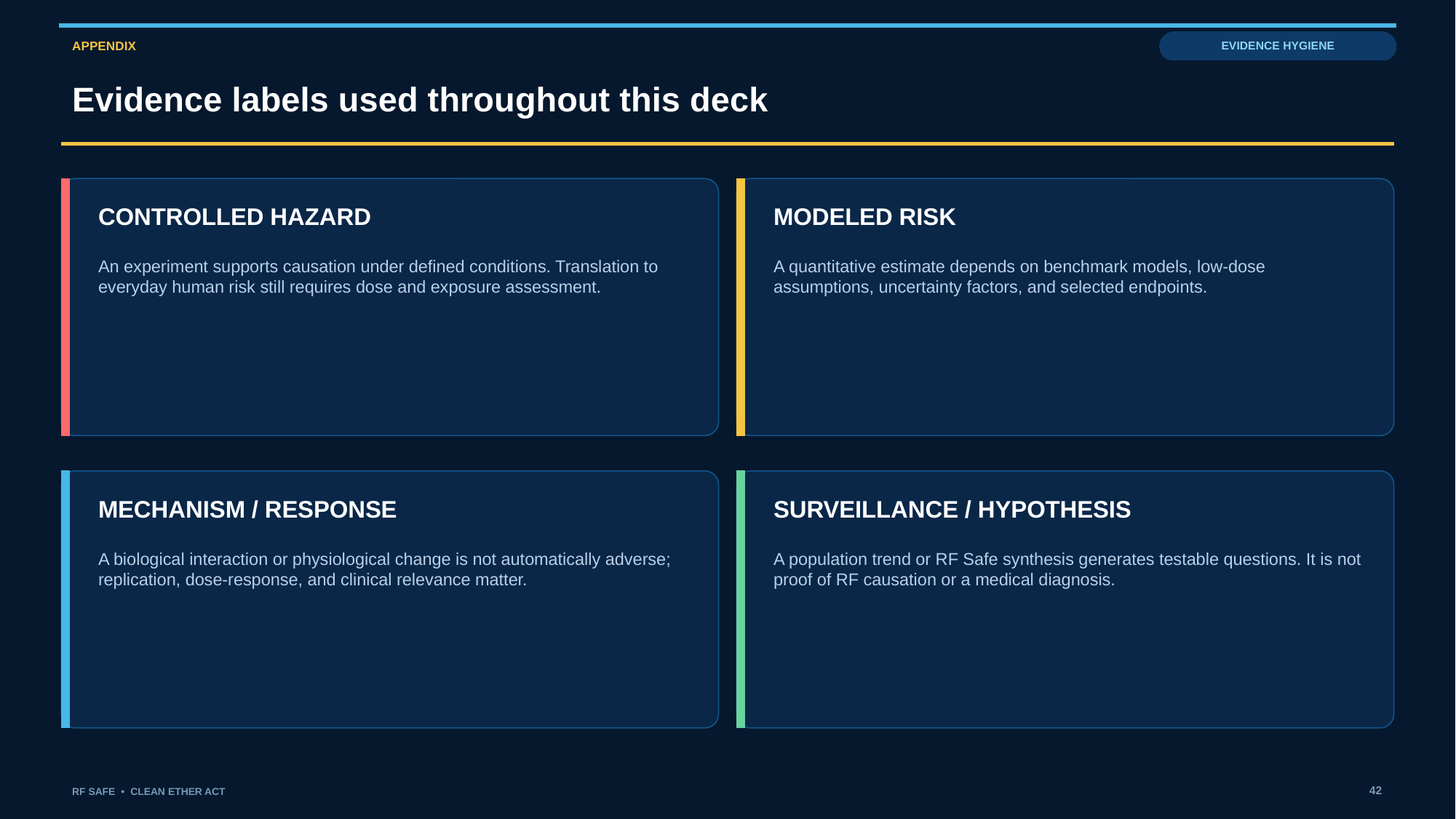

APPENDIX
EVIDENCE HYGIENE
Evidence labels used throughout this deck

CONTROLLED HAZARD
MODELED RISK
An experiment supports causation under defined conditions. Translation to everyday human risk still requires dose and exposure assessment.
A quantitative estimate depends on benchmark models, low-dose assumptions, uncertainty factors, and selected endpoints.

MECHANISM / RESPONSE
SURVEILLANCE / HYPOTHESIS
A biological interaction or physiological change is not automatically adverse; replication, dose-response, and clinical relevance matter.
A population trend or RF Safe synthesis generates testable questions. It is not proof of RF causation or a medical diagnosis.
42
RF SAFE  •  CLEAN ETHER ACT